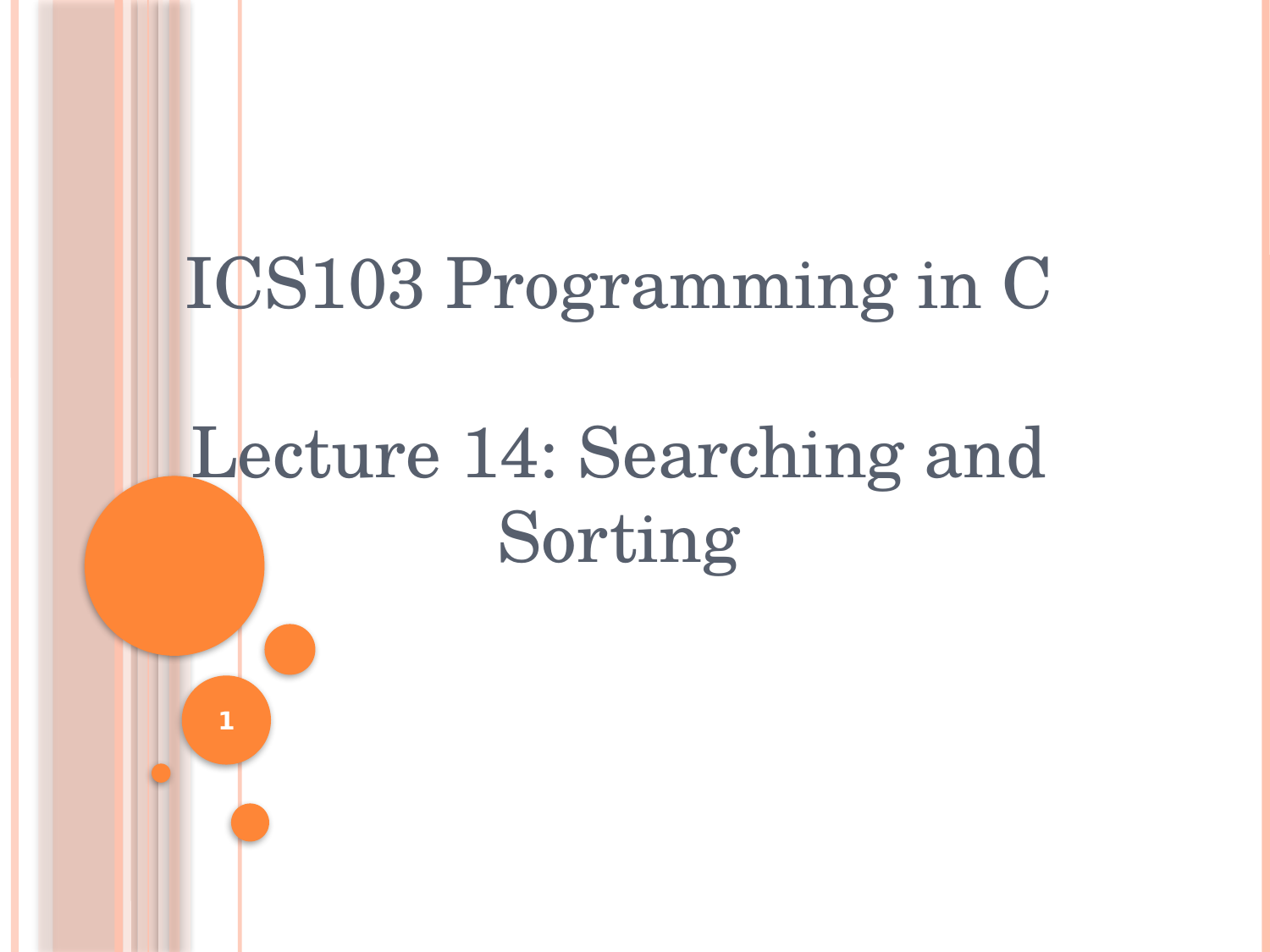

ICS103 Programming in C
Lecture 14: Searching and Sorting
1